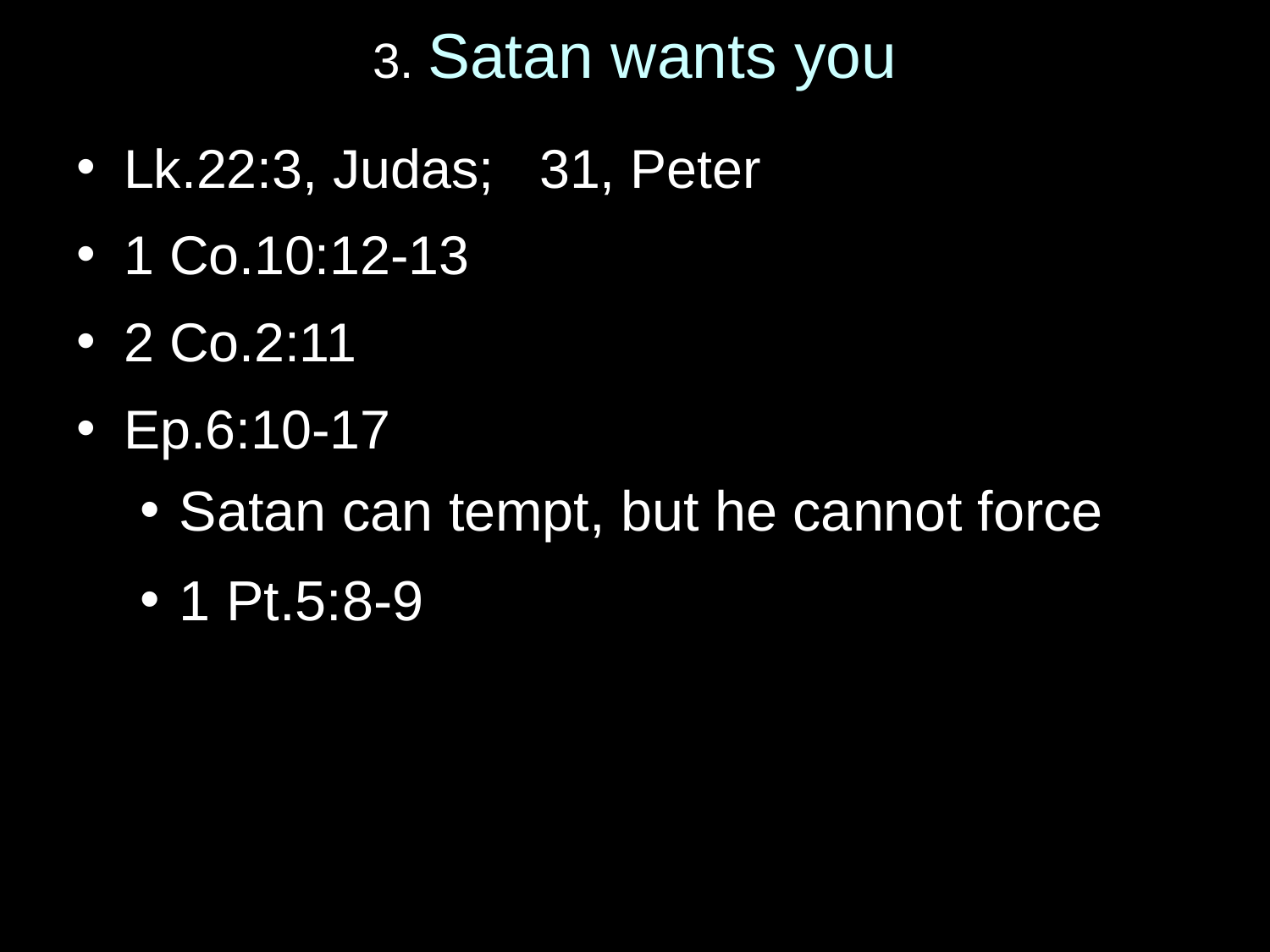

# 3. Satan wants you
Lk.22:3, Judas;   31, Peter
1 Co.10:12-13
2 Co.2:11
Ep.6:10-17
Satan can tempt, but he cannot force
1 Pt.5:8-9